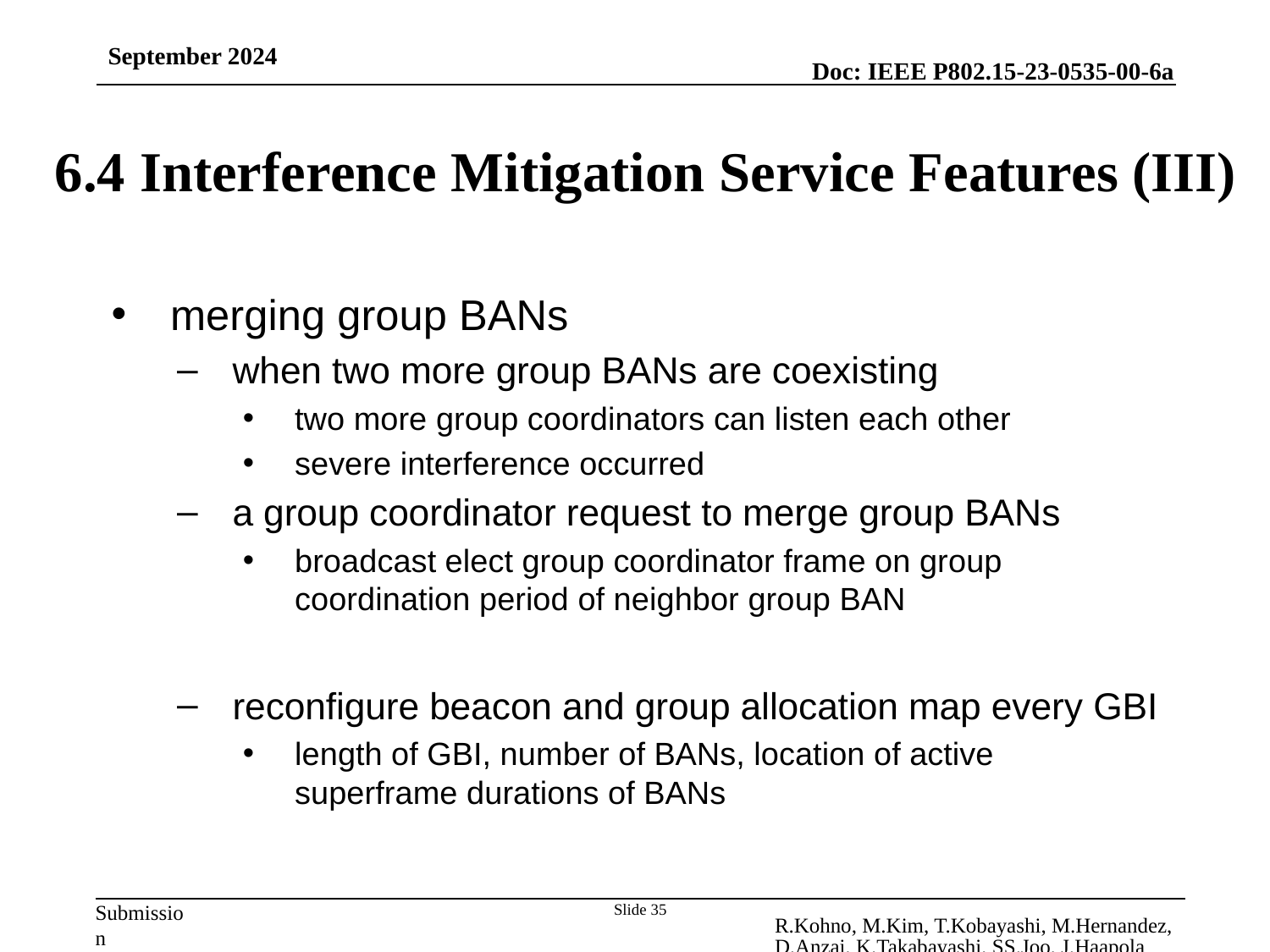

Slide 35
September 2024
# 6.4 Interference Mitigation Service Features (III)
merging group BANs
when two more group BANs are coexisting
two more group coordinators can listen each other
severe interference occurred
a group coordinator request to merge group BANs
broadcast elect group coordinator frame on group coordination period of neighbor group BAN

reconfigure beacon and group allocation map every GBI
length of GBI, number of BANs, location of active superframe durations of BANs

R.Kohno, M.Kim, T.Kobayashi, M.Hernandez, D.Anzai, K.Takabayashi, SS.Joo, J.Haapola